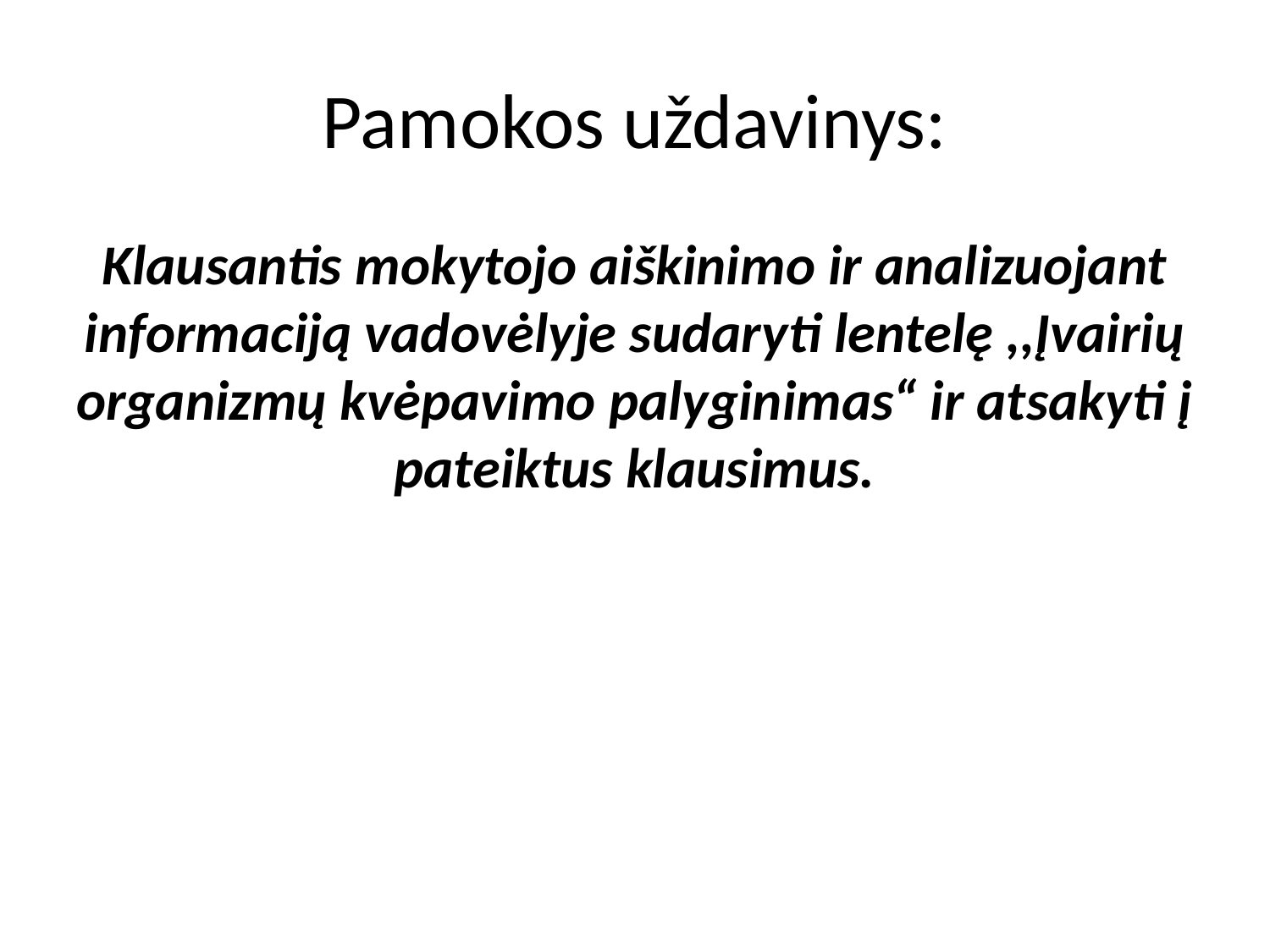

# Pamokos uždavinys:
Klausantis mokytojo aiškinimo ir analizuojant informaciją vadovėlyje sudaryti lentelę ,,Įvairių organizmų kvėpavimo palyginimas“ ir atsakyti į pateiktus klausimus.